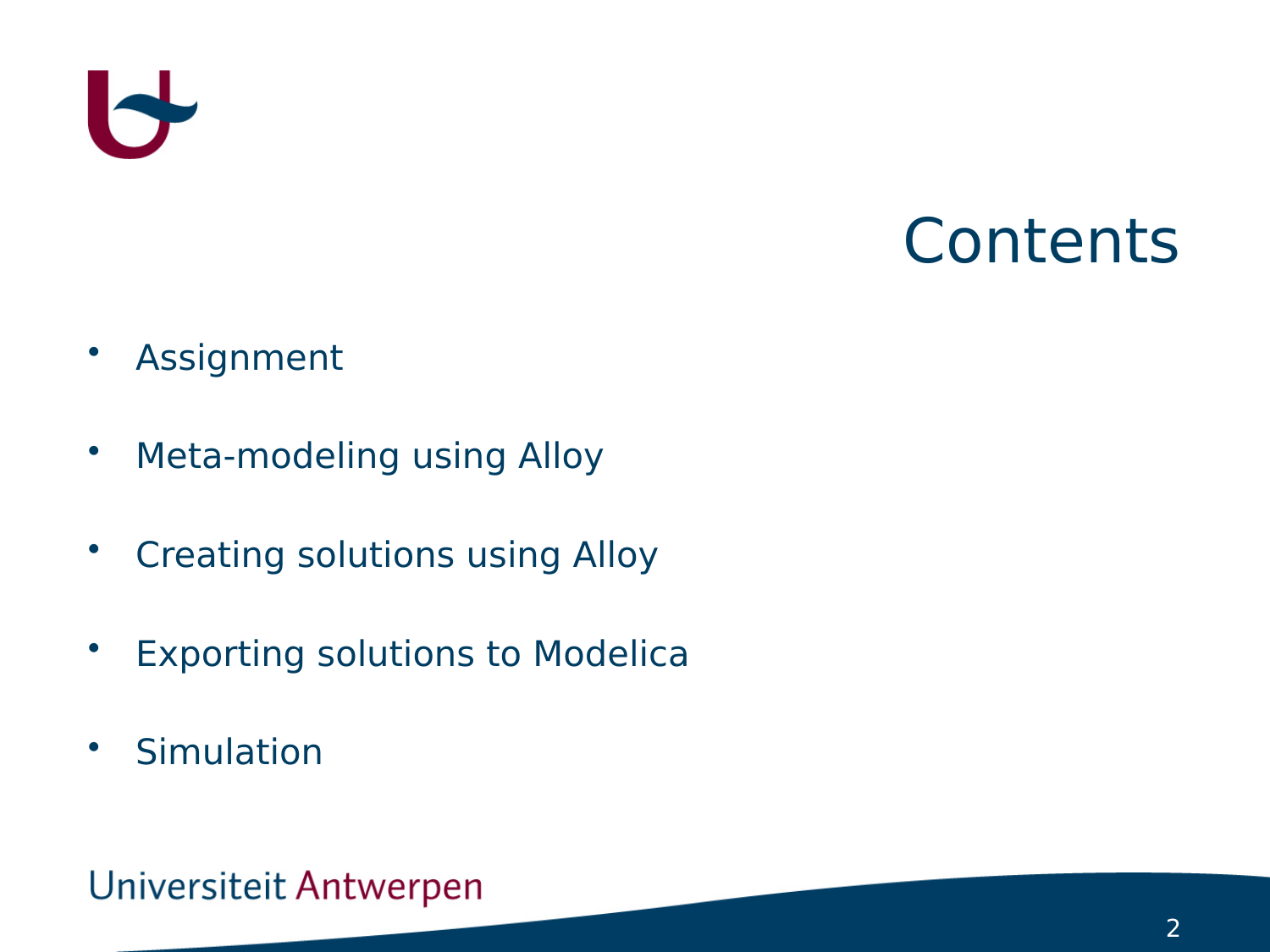

# Contents
Assignment

Meta-modeling using Alloy

Creating solutions using Alloy

Exporting solutions to Modelica

Simulation